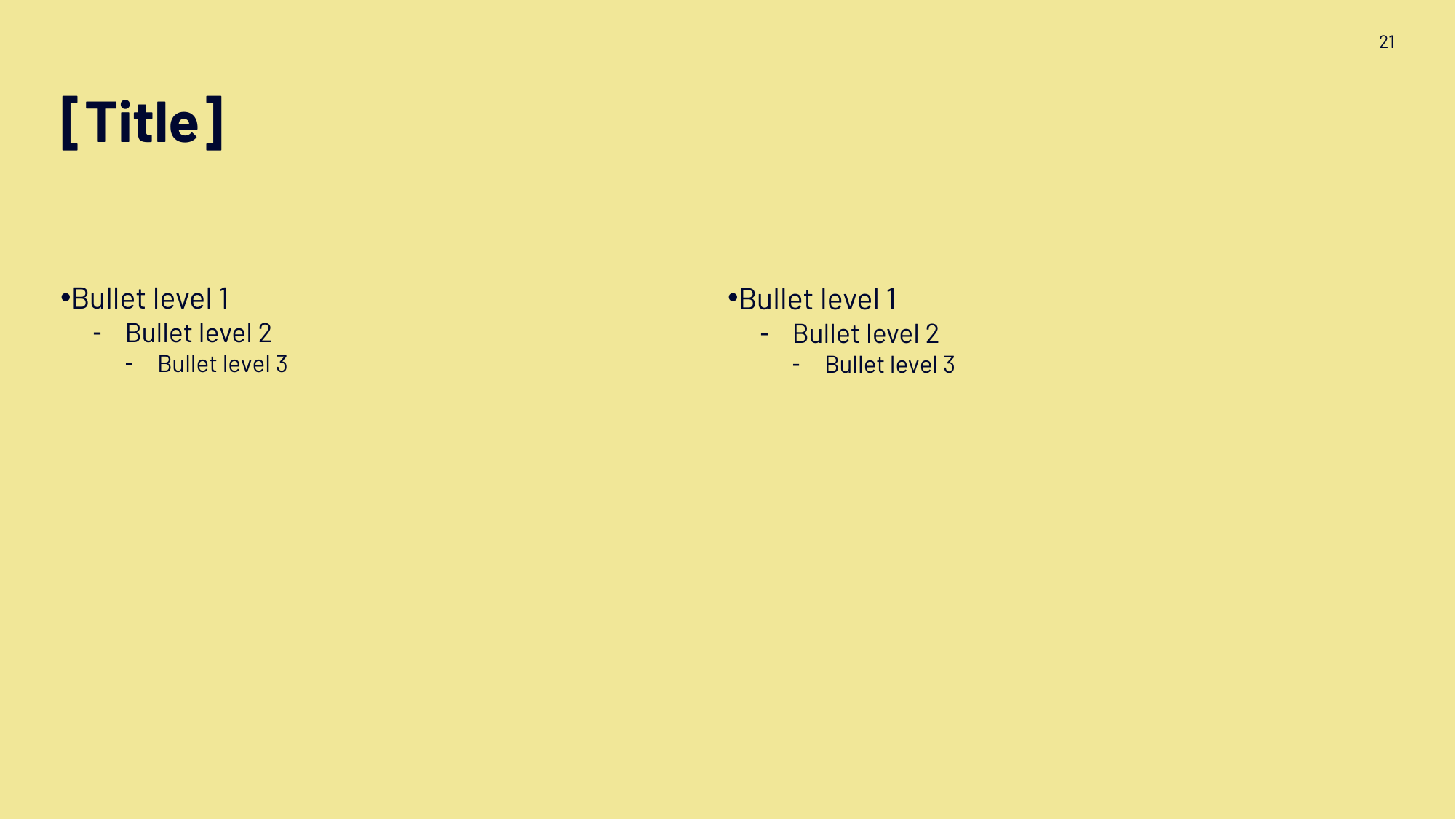

21
# [Title]
Bullet level 1
Bullet level 2
Bullet level 3
Bullet level 1
Bullet level 2
Bullet level 3